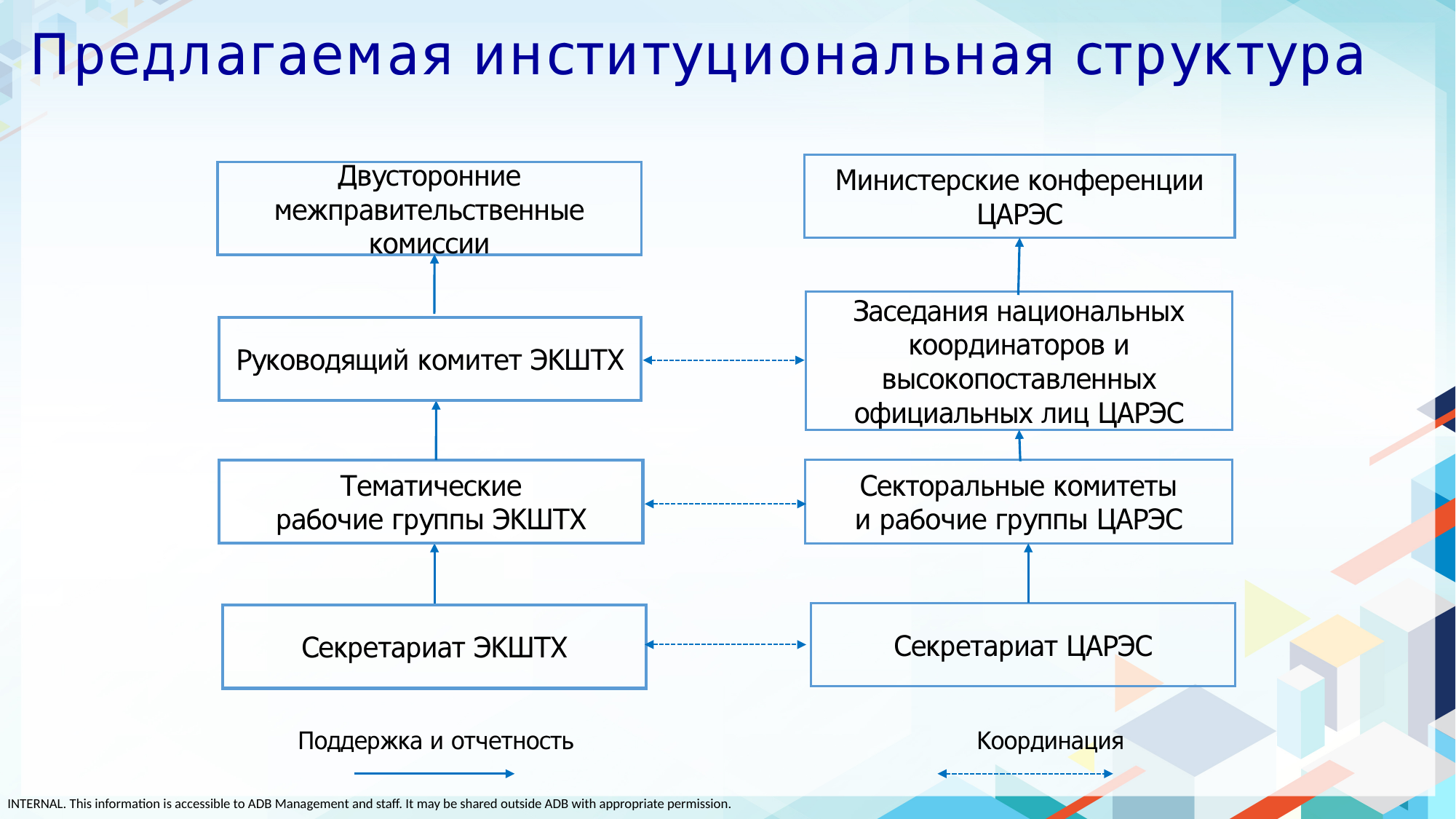

Предлагаемая институциональная структура
Министерские конференции ЦАРЭС
Двусторонние межправительственные комиссии
Заседания национальных координаторов и высокопоставленных официальных лиц ЦАРЭС
Руководящий комитет ЭКШТХ
Секторальные комитеты
и рабочие группы ЦАРЭС
Секретариат ЦАРЭС
Секретариат ЭКШТХ
Тематические
рабочие группы ЭКШТХ
Поддержка и отчетность
Координация